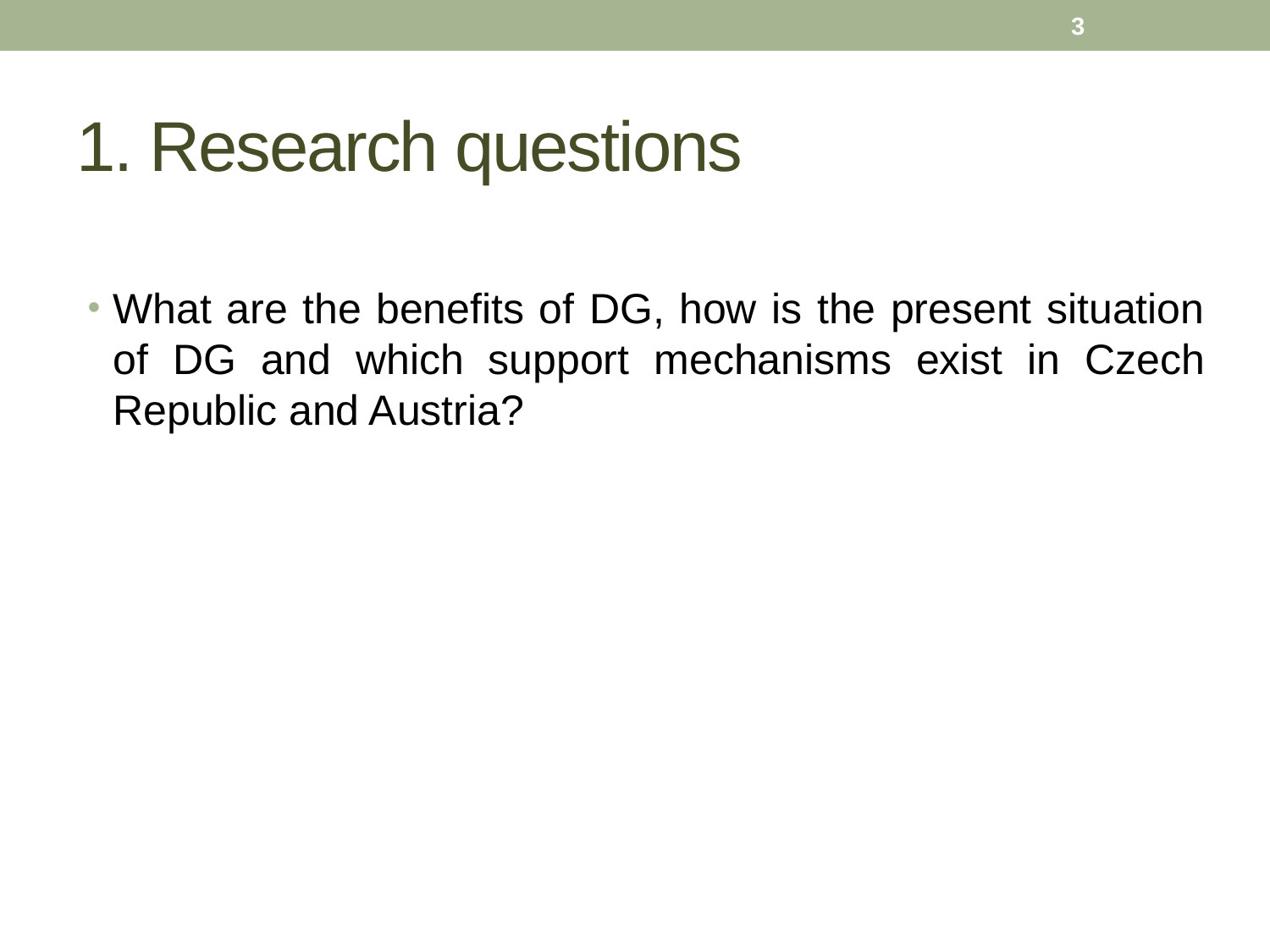

3
# 1. Research questions
What are the benefits of DG, how is the present situation of DG and which support mechanisms exist in Czech Republic and Austria?